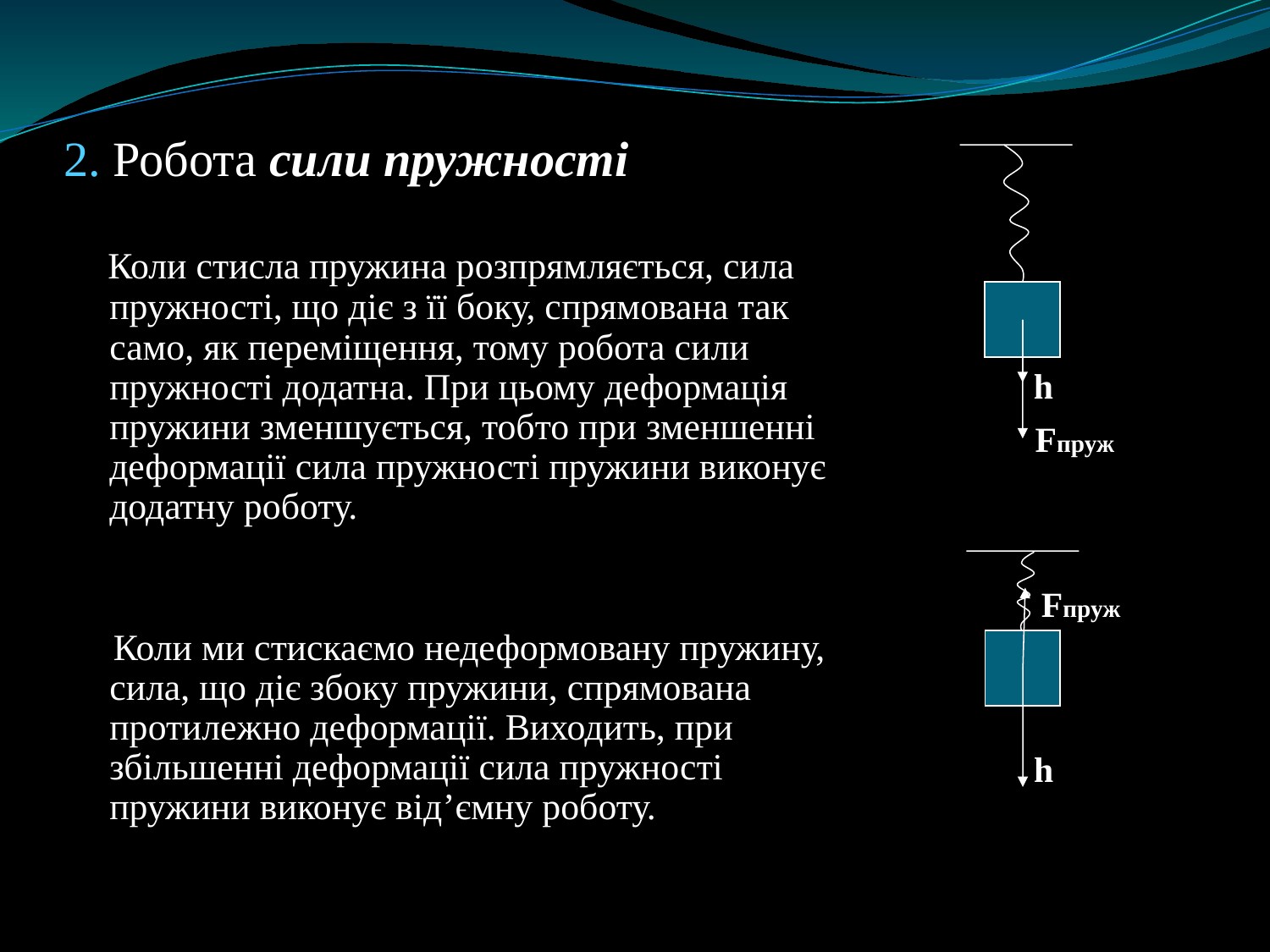

# 2. Робота сили пружності

h
Fпруж
   Коли стисла пружина розпрямляється, сила пружності, що діє з її боку, спрямована так само, як переміщення, тому робота сили пружності додатна. При цьому деформація пружини зменшується, тобто при зменшенні деформації сила пружності пружини виконує додатну роботу.

    Коли ми стискаємо недеформовану пружину, сила, що діє збоку пружини, спрямована протилежно деформації. Виходить, при збільшенні деформації сила пружності пружини виконує від’ємну роботу.

Fпруж

h